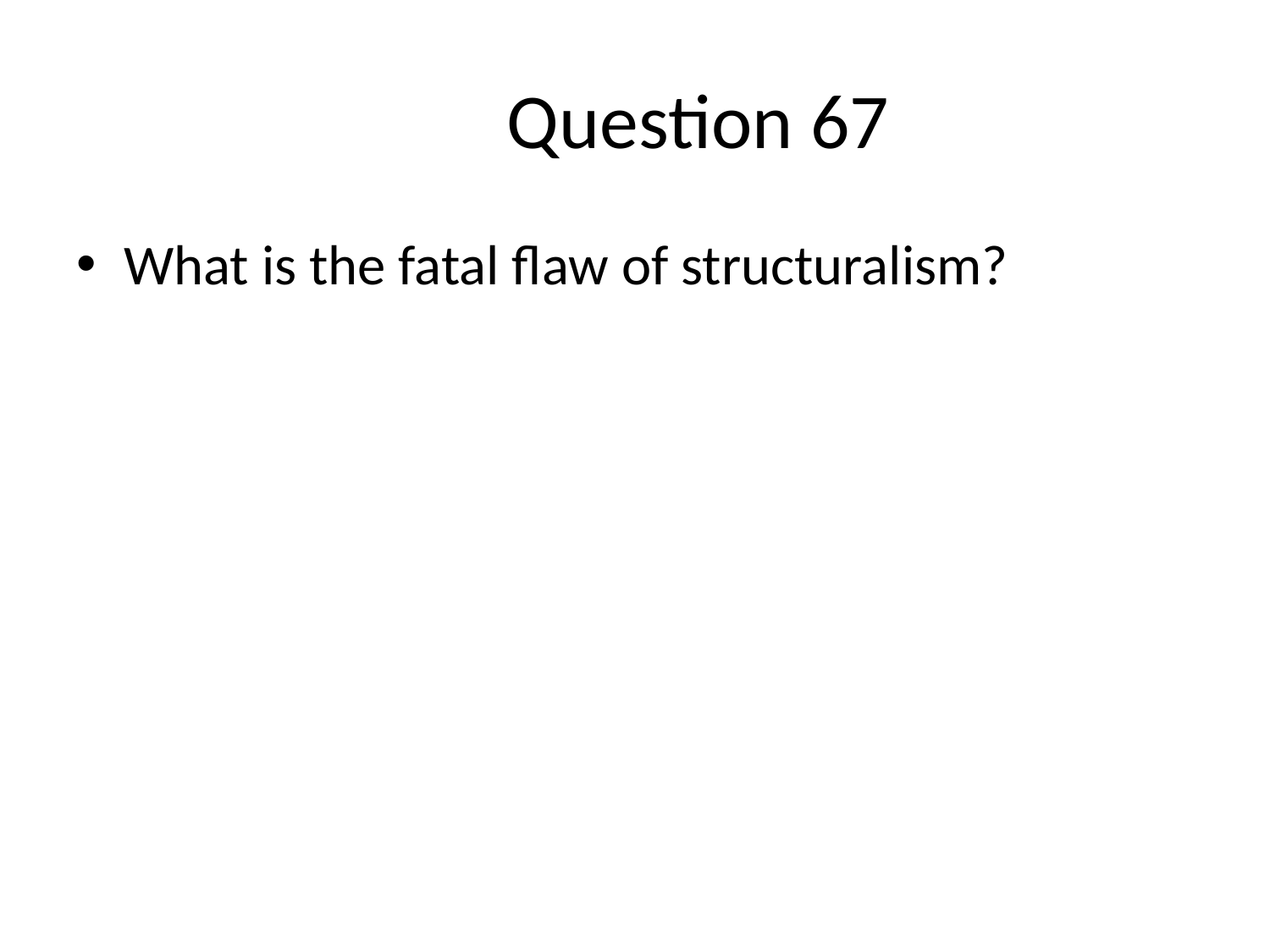

# Question 67
What is the fatal flaw of structuralism?